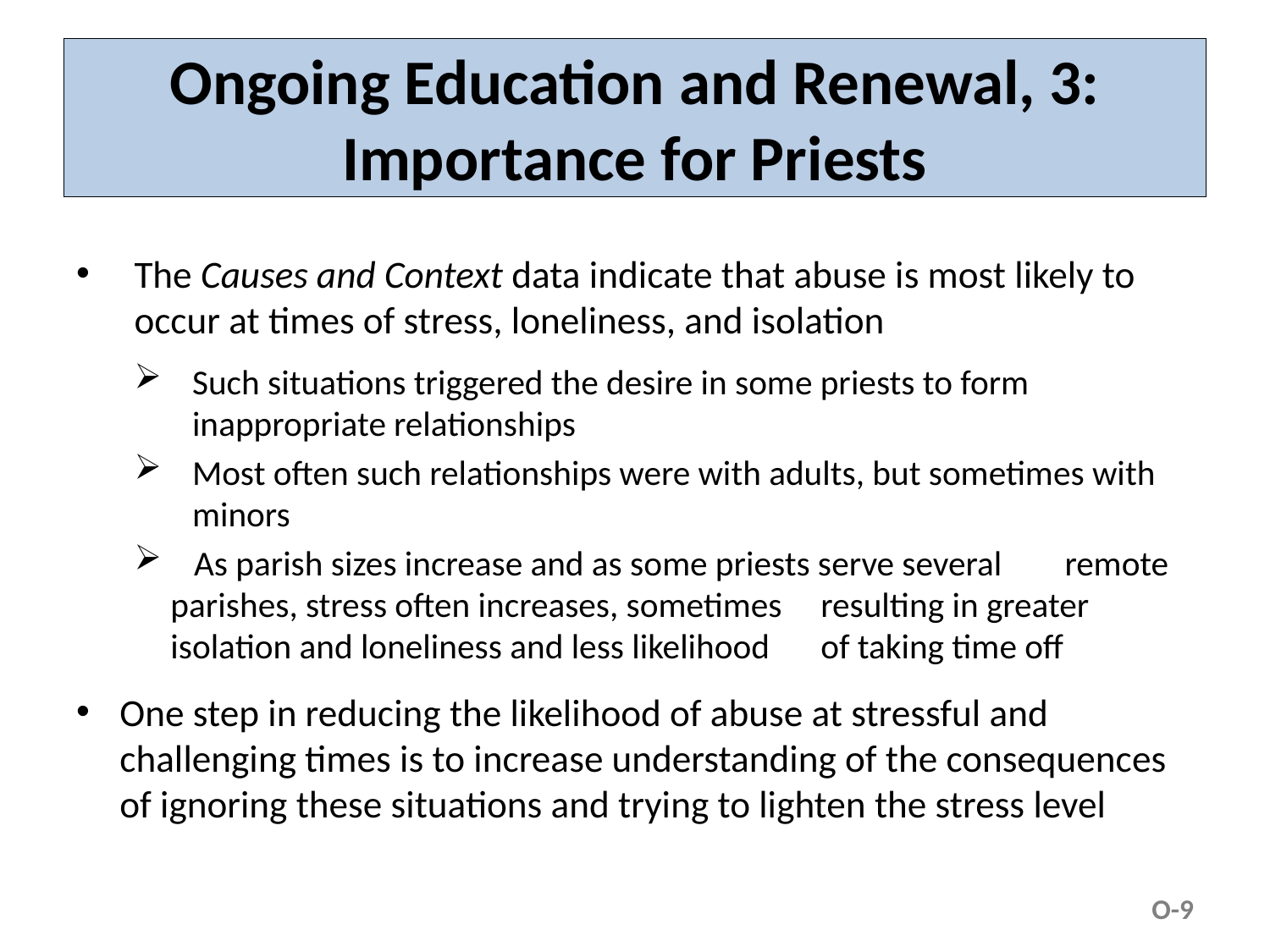

# Ongoing Education and Renewal, 3: Importance for Priests
The Causes and Context data indicate that abuse is most likely to occur at times of stress, loneliness, and isolation

Such situations triggered the desire in some priests to form inappropriate relationships
Most often such relationships were with adults, but sometimes with minors
   As parish sizes increase and as some priests serve several     	remote parishes, stress often increases, sometimes 	resulting in greater isolation and loneliness and less likelihood 	of taking time off

One step in reducing the likelihood of abuse at stressful and challenging times is to increase understanding of the consequences of ignoring these situations and trying to lighten the stress level
O-9